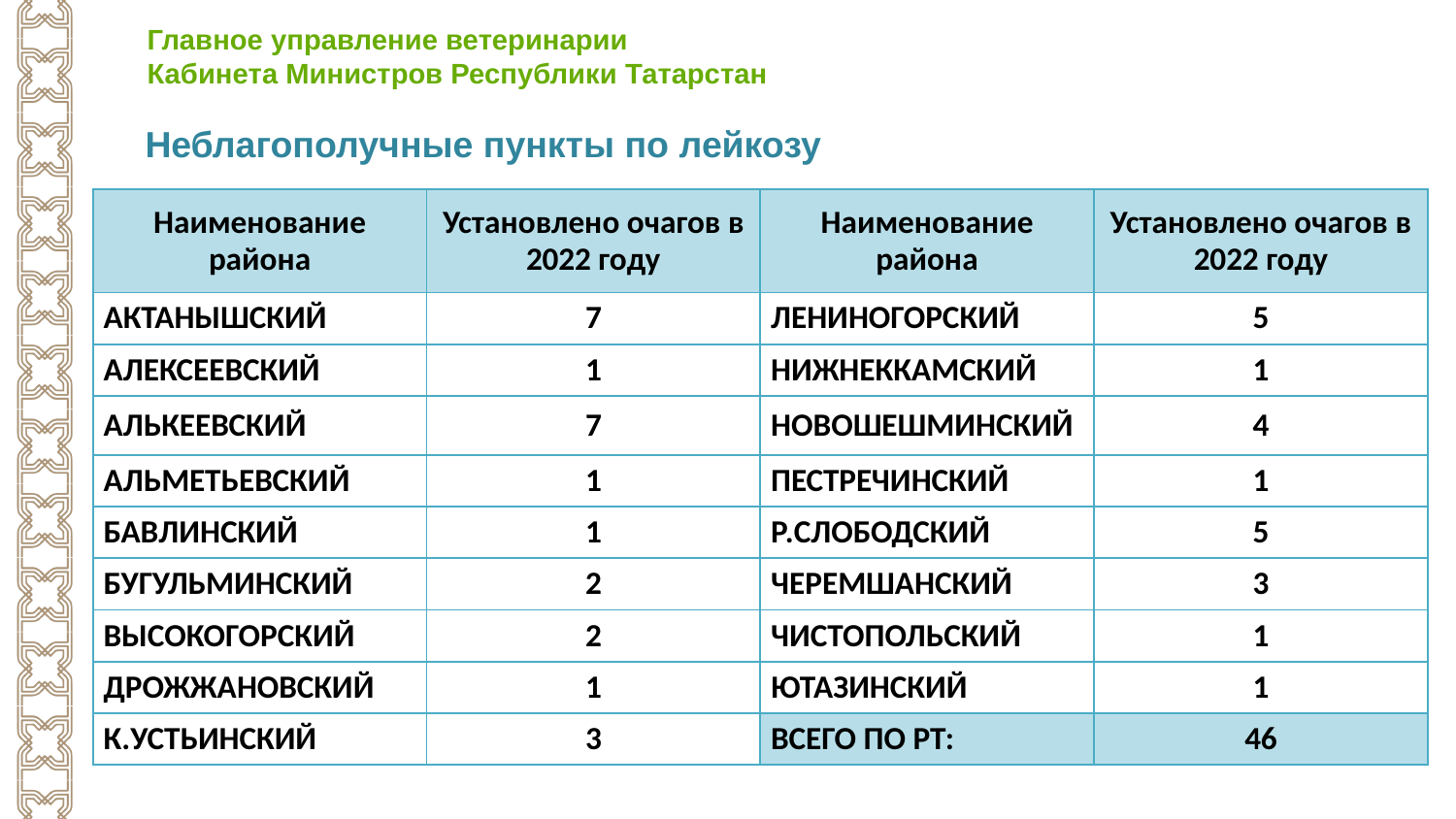

Главное управление ветеринарии
Кабинета Министров Республики Татарстан

Неблагополучные пункты по лейкозу
| Наименование района | Установлено очагов в 2022 году | Наименование района | Установлено очагов в 2022 году |
| --- | --- | --- | --- |
| АКТАНЫШСКИЙ | 7 | ЛЕНИНОГОРСКИЙ | 5 |
| АЛЕКСЕЕВСКИЙ | 1 | НИЖНЕККАМСКИЙ | 1 |
| АЛЬКЕЕВСКИЙ | 7 | НОВОШЕШМИНСКИЙ | 4 |
| АЛЬМЕТЬЕВСКИЙ | 1 | ПЕСТРЕЧИНСКИЙ | 1 |
| БАВЛИНСКИЙ | 1 | Р.СЛОБОДСКИЙ | 5 |
| БУГУЛЬМИНСКИЙ | 2 | ЧЕРЕМШАНСКИЙ | 3 |
| ВЫСОКОГОРСКИЙ | 2 | ЧИСТОПОЛЬСКИЙ | 1 |
| ДРОЖЖАНОВСКИЙ | 1 | ЮТАЗИНСКИЙ | 1 |
| К.УСТЬИНСКИЙ | 3 | ВСЕГО ПО РТ: | 46 |